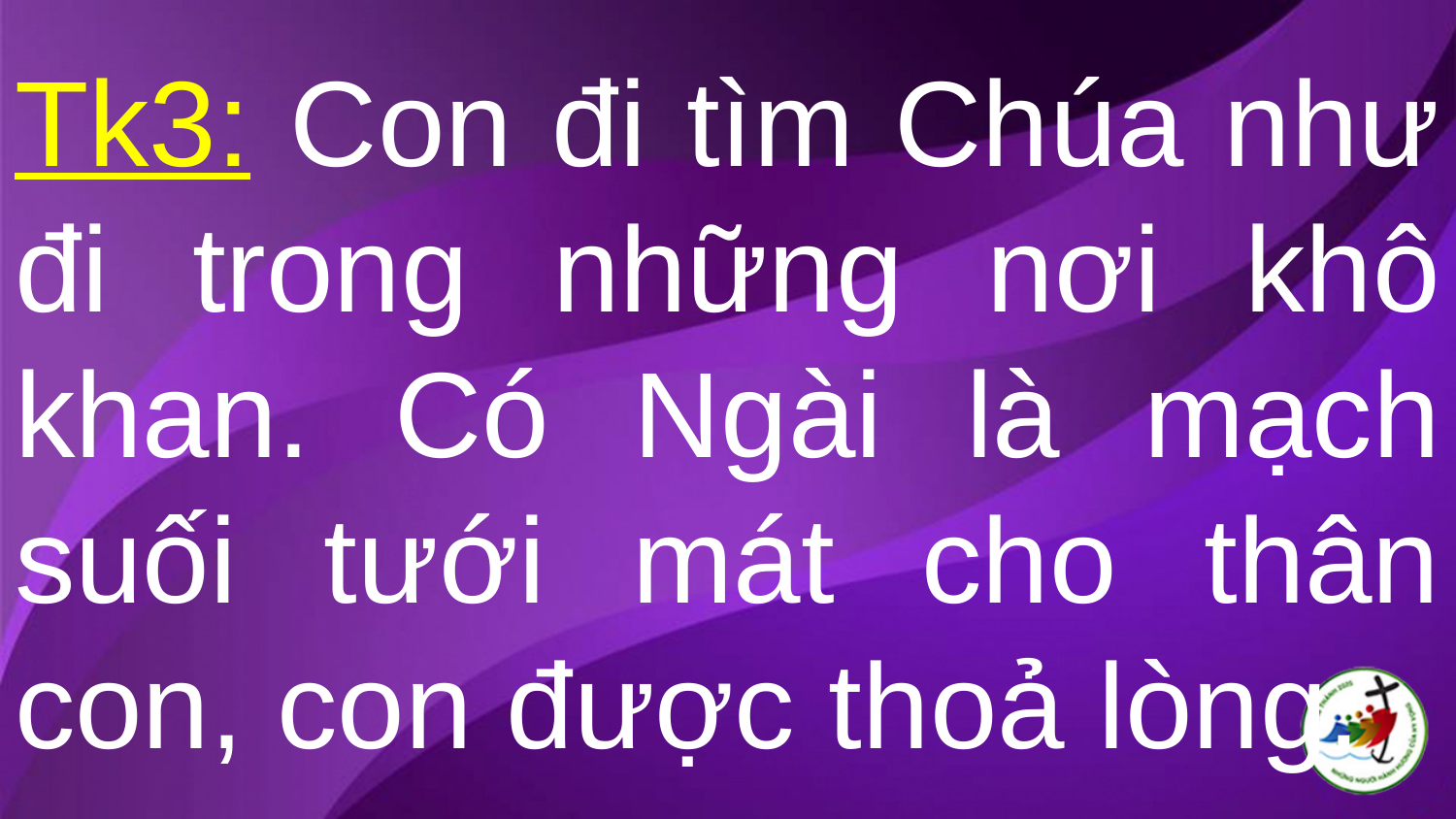

# Tk3: Con đi tìm Chúa như đi trong những nơi khô khan. Có Ngài là mạch suối tưới mát cho thân con, con được thoả lòng.